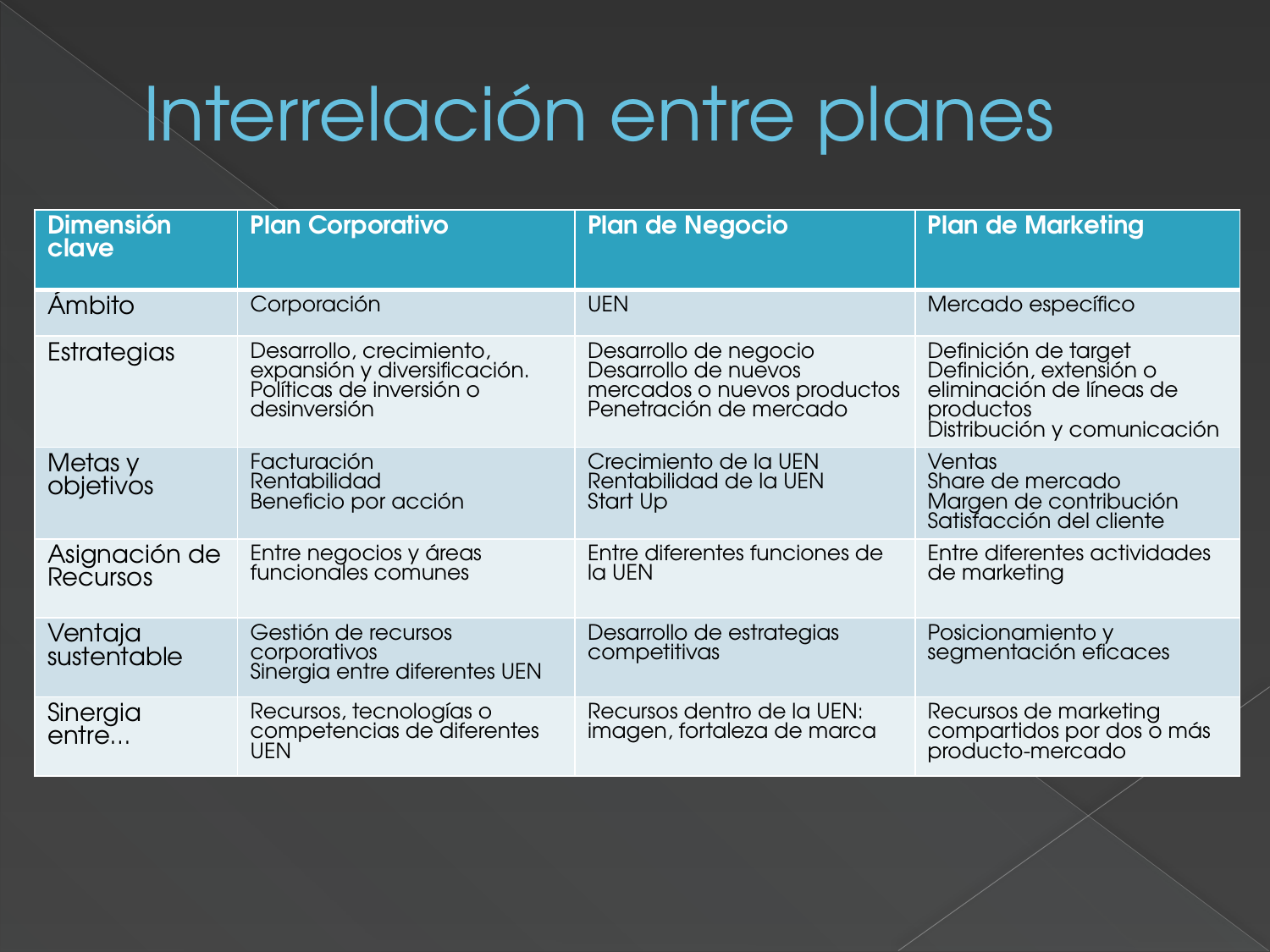

# Interrelación entre planes
| Dimensión clave | Plan Corporativo | Plan de Negocio | Plan de Marketing |
| --- | --- | --- | --- |
| Ámbito | Corporación | UEN | Mercado específico |
| Estrategias | Desarrollo, crecimiento, expansión y diversificación. Políticas de inversión o desinversión | Desarrollo de negocio Desarrollo de nuevos mercados o nuevos productos Penetración de mercado | Definición de target Definición, extensión o eliminación de líneas de productos Distribución y comunicación |
| Metas y objetivos | Facturación Rentabilidad Beneficio por acción | Crecimiento de la UEN Rentabilidad de la UEN Start Up | Ventas Share de mercado Margen de contribución Satisfacción del cliente |
| Asignación de Recursos | Entre negocios y áreas funcionales comunes | Entre diferentes funciones de la UEN | Entre diferentes actividades de marketing |
| Ventaja sustentable | Gestión de recursos corporativos Sinergia entre diferentes UEN | Desarrollo de estrategias competitivas | Posicionamiento y segmentación eficaces |
| Sinergia entre… | Recursos, tecnologías o competencias de diferentes UEN | Recursos dentro de la UEN: imagen, fortaleza de marca | Recursos de marketing compartidos por dos o más producto-mercado |